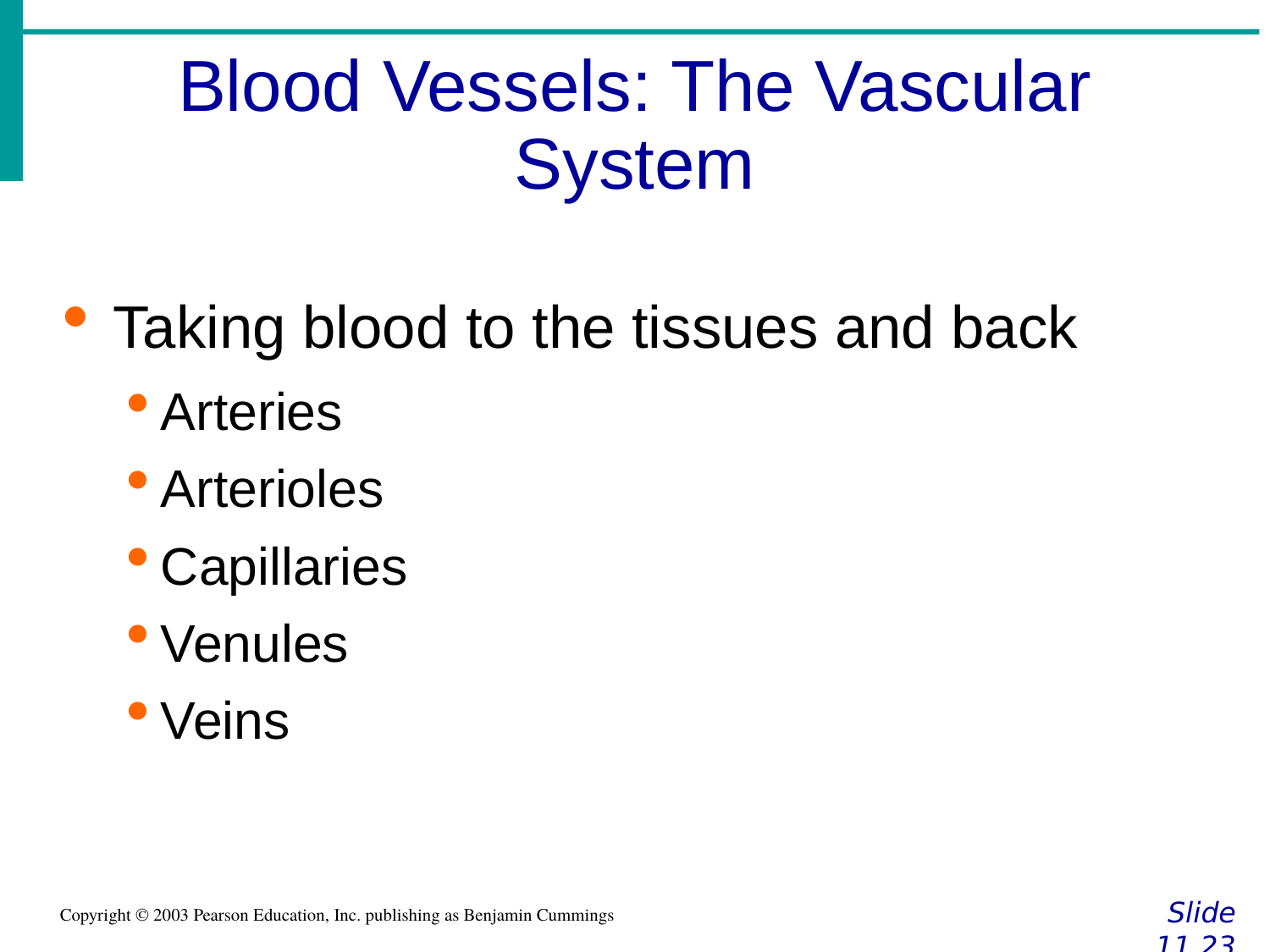

Blood Vessels: The Vascular System
Taking blood to the tissues and back
Arteries
Arterioles
Capillaries
Venules
Veins
Slide 11.23
Copyright © 2003 Pearson Education, Inc. publishing as Benjamin Cummings